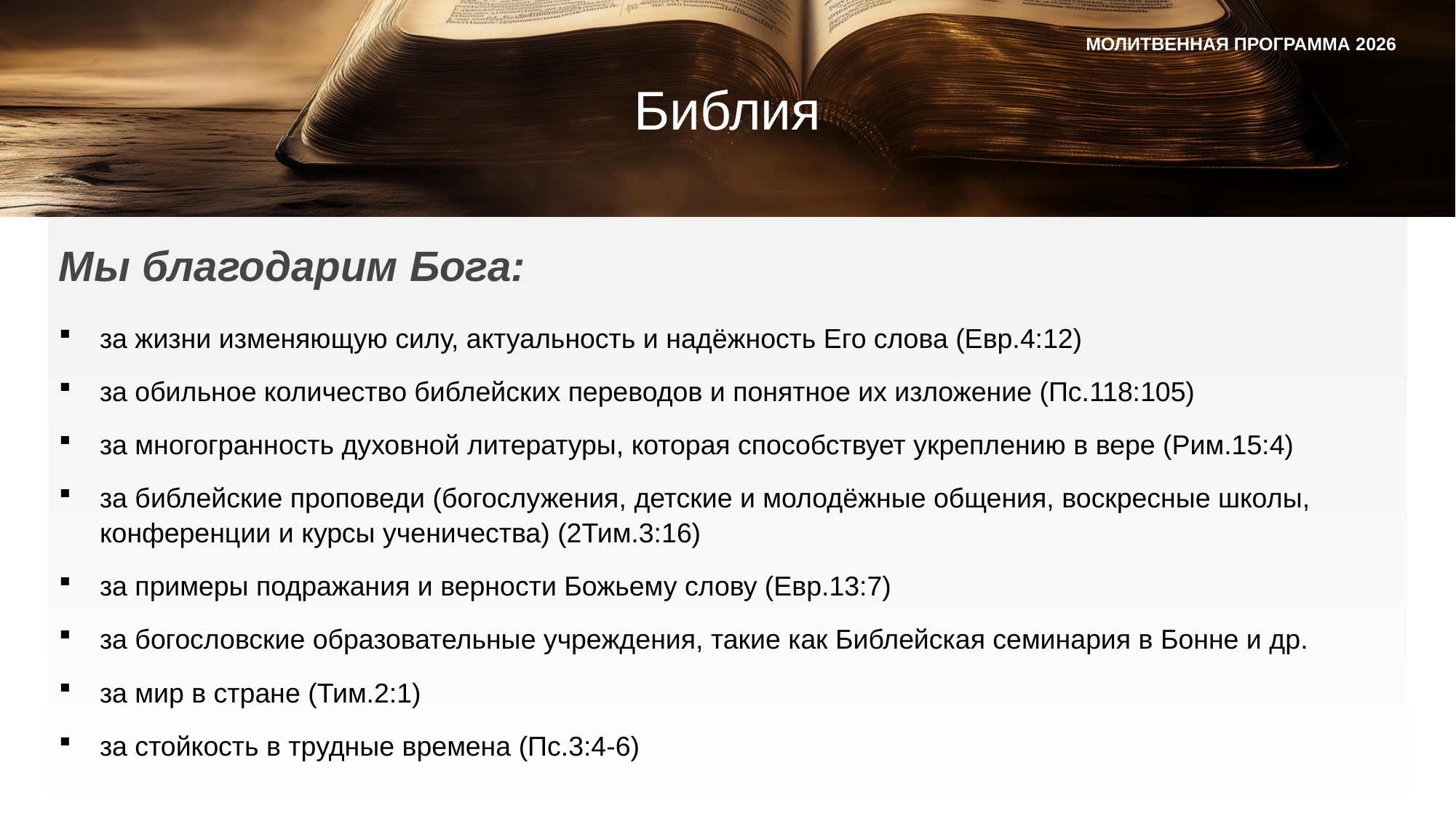

МОЛИТВЕННАЯ ПРОГРАММА 2026
Библия

Мы благодарим Бога:
за жизни изменяющую силу, актуальность и надёжность Его слова (Евр.4:12)
за обильное количество библейских переводов и понятное их изложение (Пс.118:105)
за многогранность духовной литературы, которая способствует укреплению в вере (Рим.15:4)
за библейские проповеди (богослужения, детские и молодёжные общения, воскресные школы, конференции и курсы ученичества) (2Тим.3:16)
за примеры подражания и верности Божьему слову (Евр.13:7)
за богословские образовательные учреждения, такие как Библейская семинария в Бонне и др.
за мир в стране (Тим.2:1)
за стойкость в трудные времена (Пс.3:4-6)